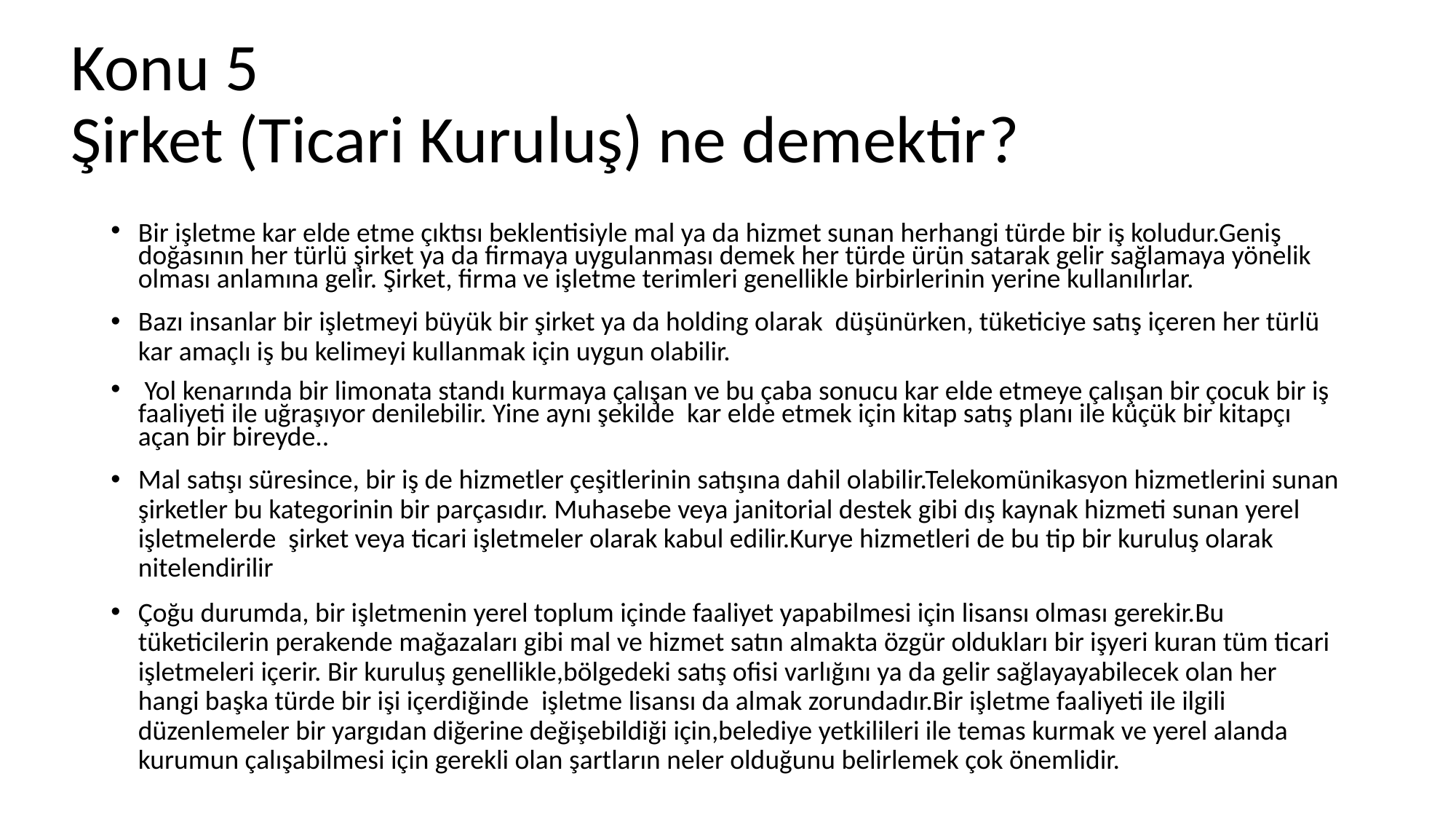

# Konu 5 Şirket (Ticari Kuruluş) ne demektir?
Bir işletme kar elde etme çıktısı beklentisiyle mal ya da hizmet sunan herhangi türde bir iş koludur.Geniş doğasının her türlü şirket ya da firmaya uygulanması demek her türde ürün satarak gelir sağlamaya yönelik  olması anlamına gelir. Şirket, firma ve işletme terimleri genellikle birbirlerinin yerine kullanılırlar.
Bazı insanlar bir işletmeyi büyük bir şirket ya da holding olarak  düşünürken, tüketiciye satış içeren her türlü kar amaçlı iş bu kelimeyi kullanmak için uygun olabilir.
 Yol kenarında bir limonata standı kurmaya çalışan ve bu çaba sonucu kar elde etmeye çalışan bir çocuk bir iş faaliyeti ile uğraşıyor denilebilir. Yine aynı şekilde  kar elde etmek için kitap satış planı ile küçük bir kitapçı açan bir bireyde..
Mal satışı süresince, bir iş de hizmetler çeşitlerinin satışına dahil olabilir.Telekomünikasyon hizmetlerini sunan şirketler bu kategorinin bir parçasıdır. Muhasebe veya janitorial destek gibi dış kaynak hizmeti sunan yerel işletmelerde  şirket veya ticari işletmeler olarak kabul edilir.Kurye hizmetleri de bu tip bir kuruluş olarak nitelendirilir
Çoğu durumda, bir işletmenin yerel toplum içinde faaliyet yapabilmesi için lisansı olması gerekir.Bu  tüketicilerin perakende mağazaları gibi mal ve hizmet satın almakta özgür oldukları bir işyeri kuran tüm ticari işletmeleri içerir. Bir kuruluş genellikle,bölgedeki satış ofisi varlığını ya da gelir sağlayayabilecek olan her hangi başka türde bir işi içerdiğinde  işletme lisansı da almak zorundadır.Bir işletme faaliyeti ile ilgili düzenlemeler bir yargıdan diğerine değişebildiği için,belediye yetkilileri ile temas kurmak ve yerel alanda kurumun çalışabilmesi için gerekli olan şartların neler olduğunu belirlemek çok önemlidir.